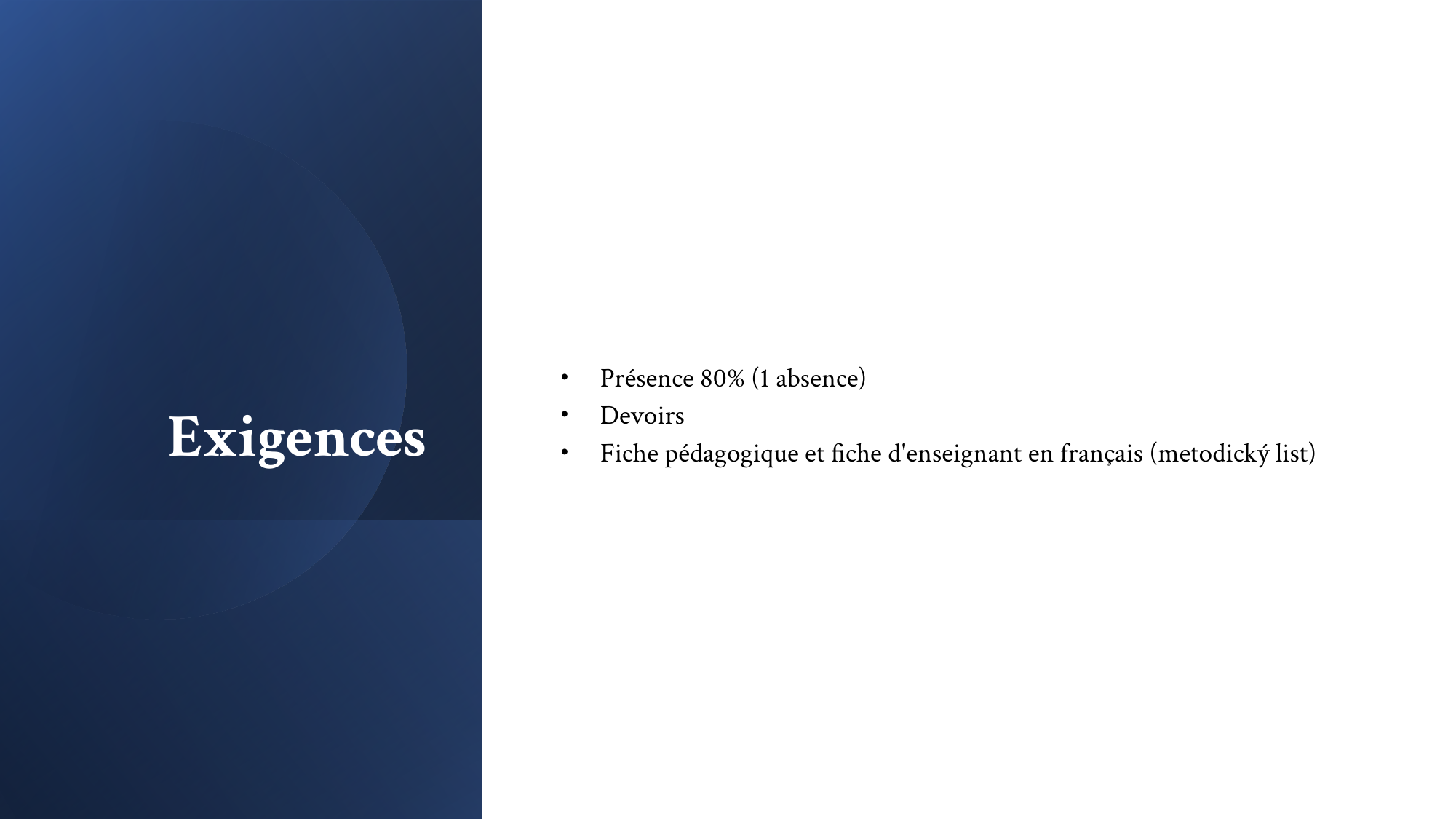

# Exigences
Présence 80% (1 absence)
Devoirs
Fiche pédagogique et fiche d'enseignant en français (metodický list)